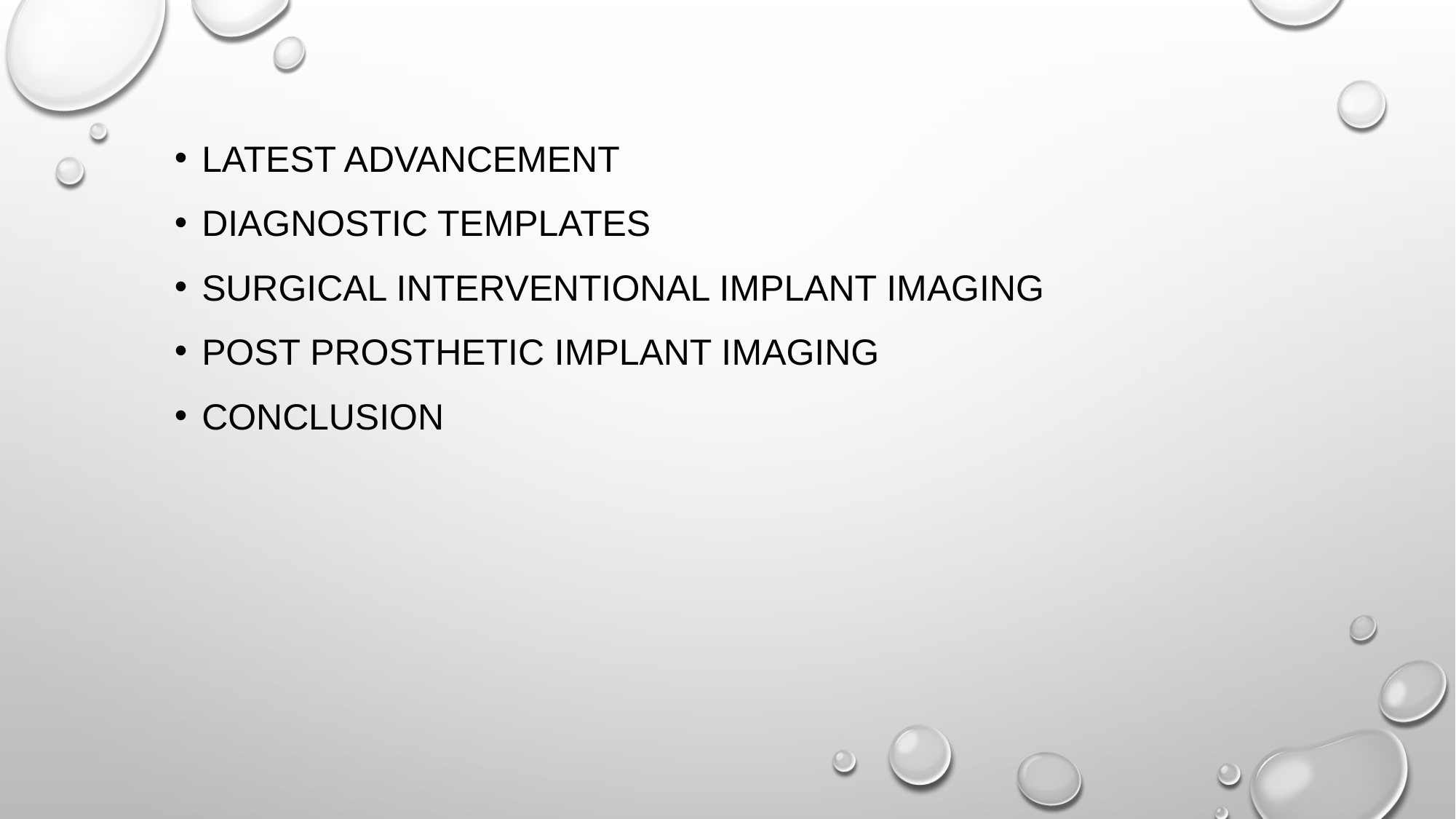

Latest advancement
Diagnostic templates
Surgical interventional implant imaging
Post prosthetic implant imaging
conclusion